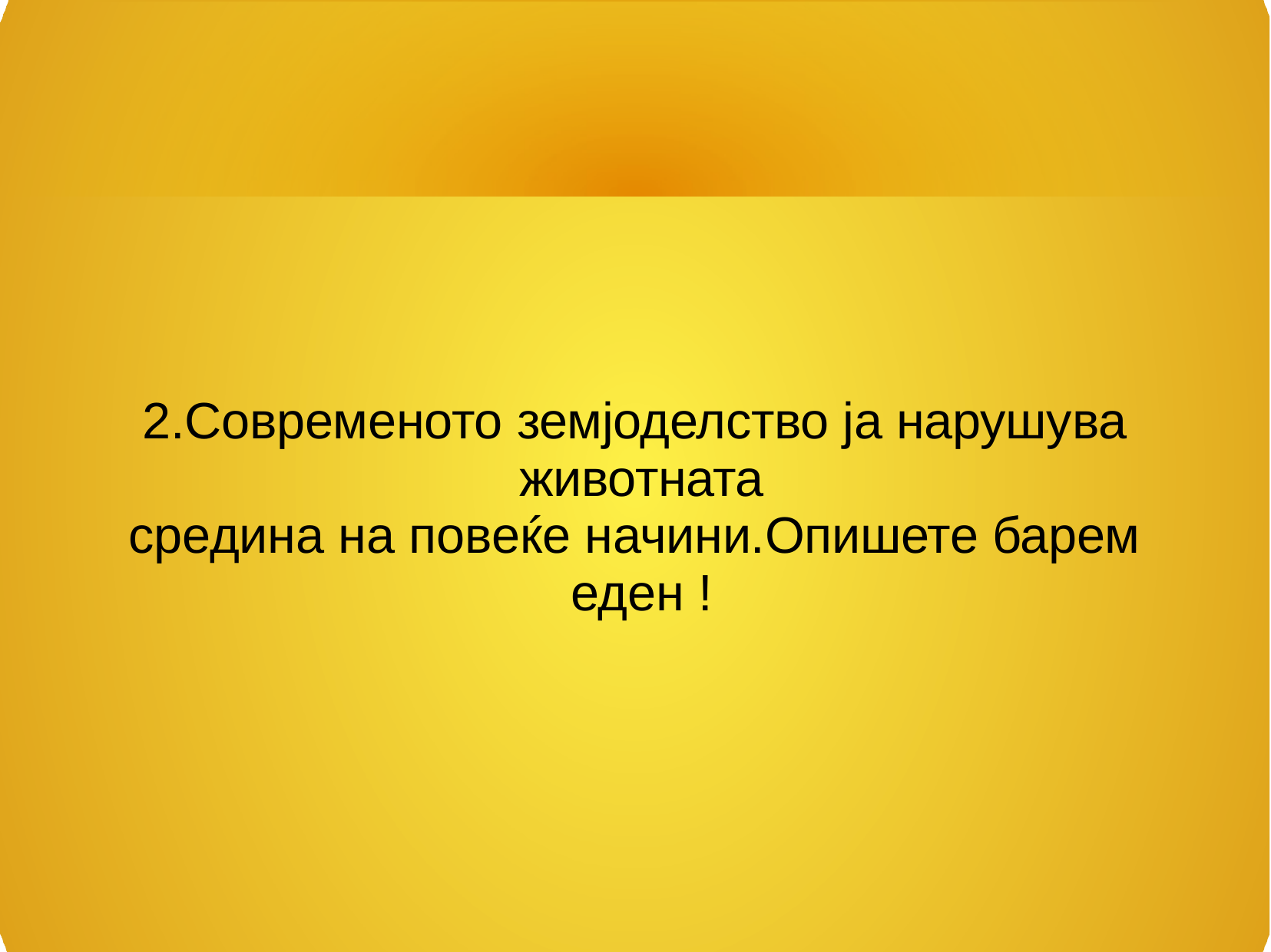

2.Современото земјоделство ја нарушува  животната
средина на повеќе начини.Опишете барем  еден !